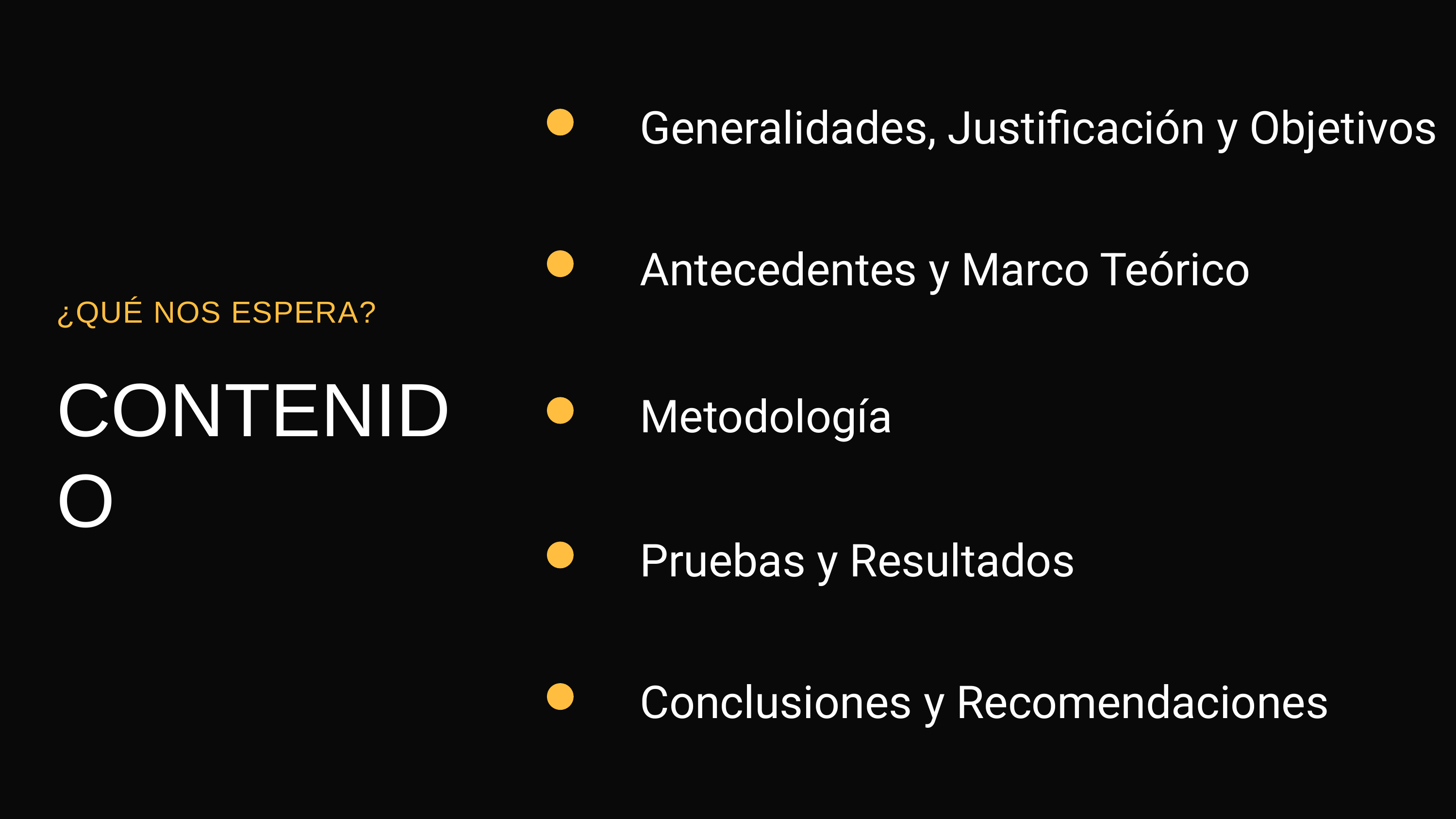

Generalidades, Justificación y Objetivos

Antecedentes y Marco Teórico

¿QUÉ NOS ESPERA?
CONTENIDO
Metodología

Pruebas y Resultados

Conclusiones y Recomendaciones